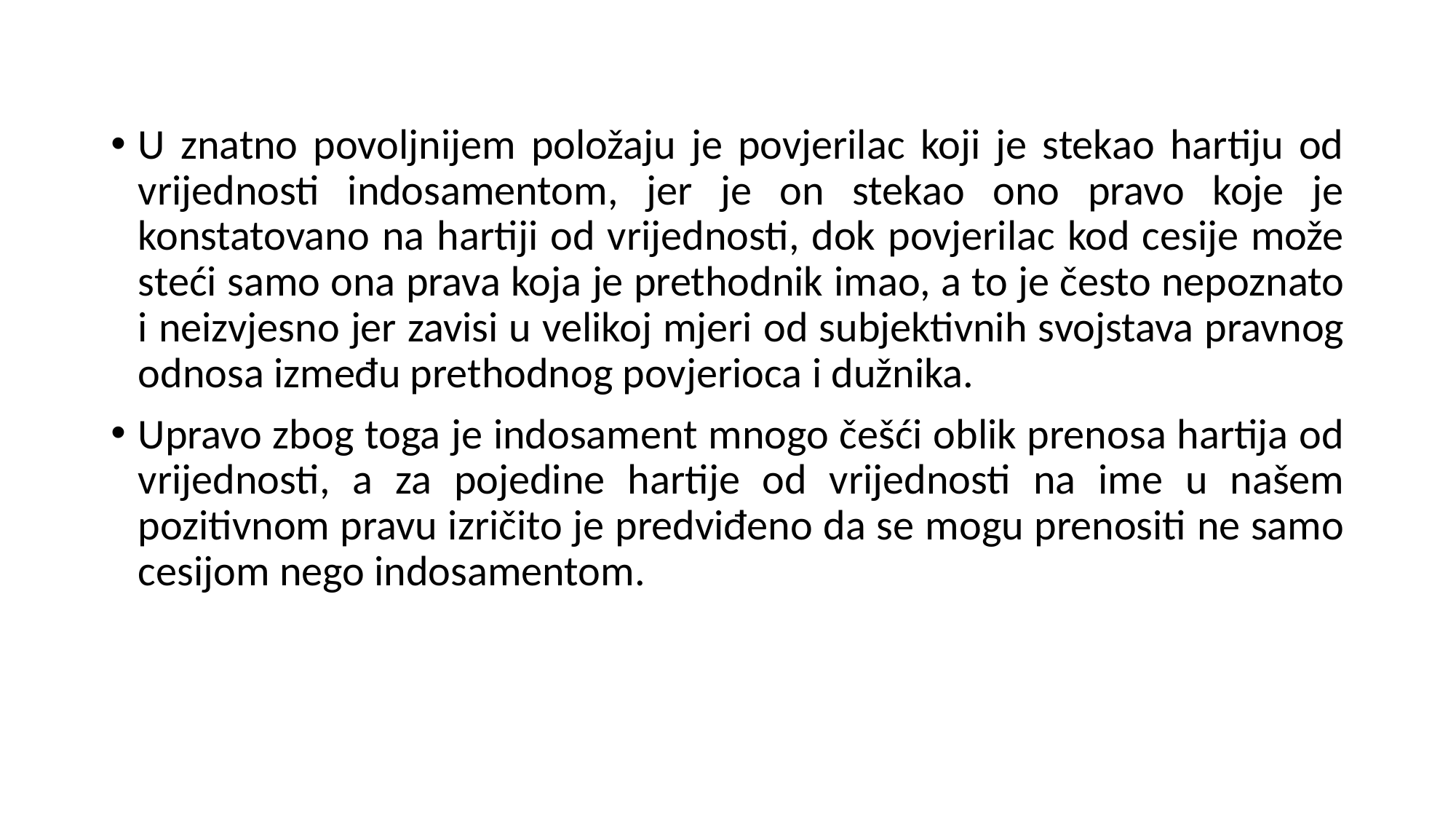

U znatno povoljnijem položaju je povjerilac koji je stekao hartiju od vrijednosti indosamentom, jer je on stekao ono pravo koje je konstatovano na hartiji od vrijednosti, dok povjerilac kod cesije može steći samo ona prava koja je prethodnik imao, a to je često nepoznato i neizvjesno jer zavisi u velikoj mjeri od subjektivnih svojstava pravnog odnosa između prethodnog povjerioca i dužnika.
Upravo zbog toga je indosament mnogo češći oblik prenosa hartija od vrijednosti, a za pojedine hartije od vrijednosti na ime u našem pozitivnom pravu izričito je predviđeno da se mogu prenositi ne samo cesijom nego indosamentom.